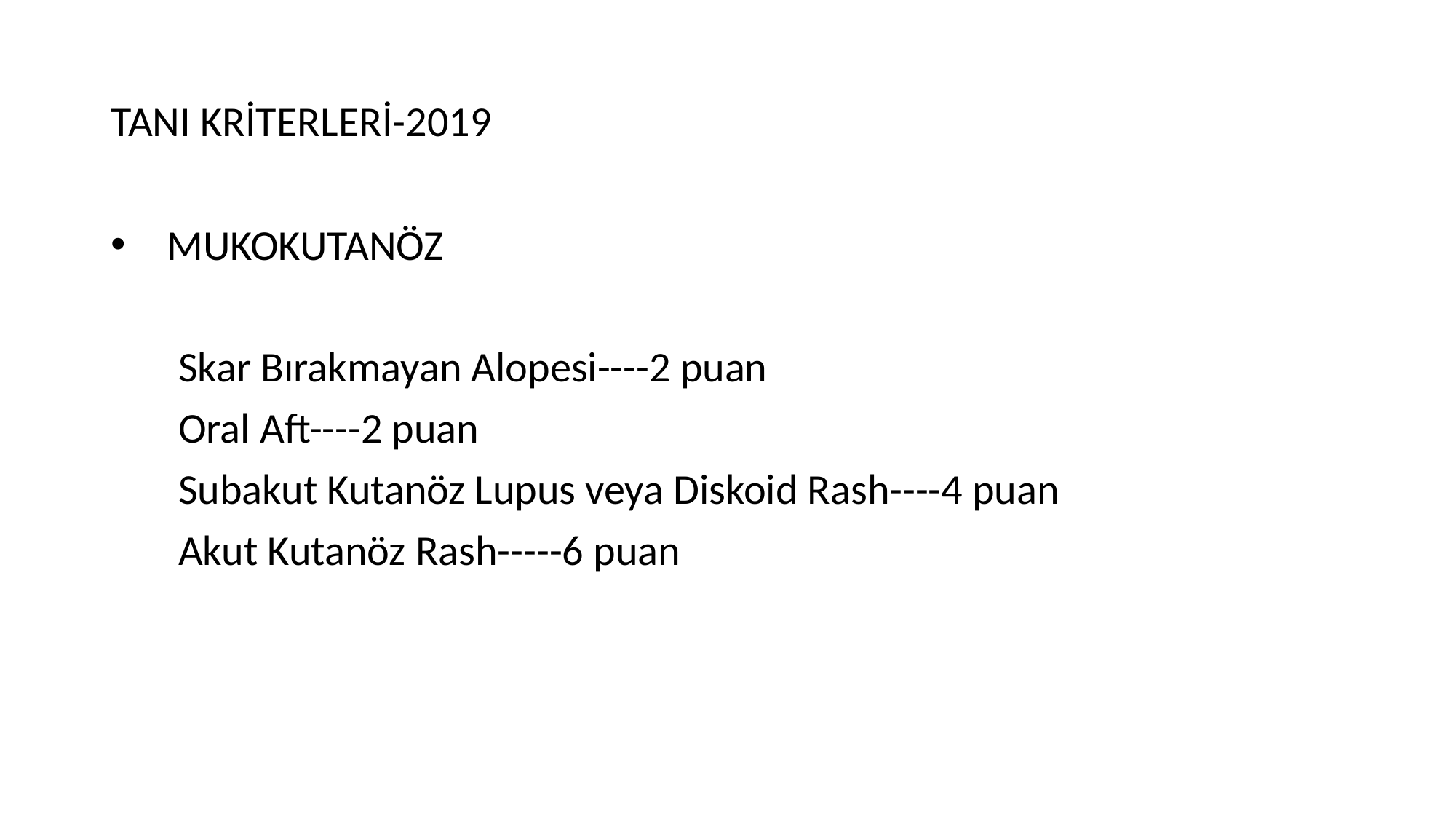

# TANI KRİTERLERİ-2019
   MUKOKUTANÖZ

       Skar Bırakmayan Alopesi----2 puan
       Oral Aft----2 puan
       Subakut Kutanöz Lupus veya Diskoid Rash----4 puan
       Akut Kutanöz Rash-----6 puan